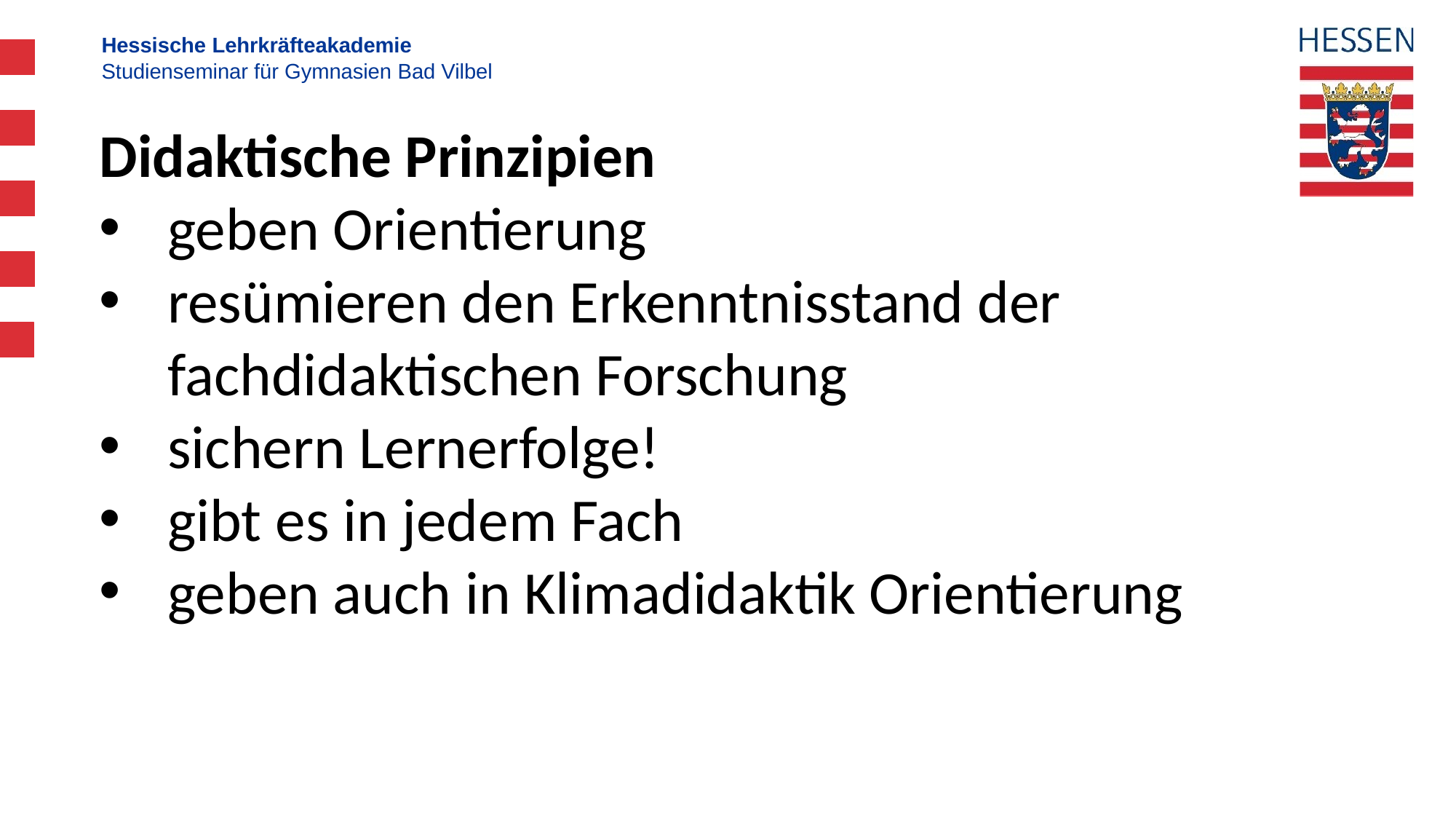

Didaktische Prinzipien
geben Orientierung
resümieren den Erkenntnisstand der fachdidaktischen Forschung
sichern Lernerfolge!
gibt es in jedem Fach
geben auch in Klimadidaktik Orientierung